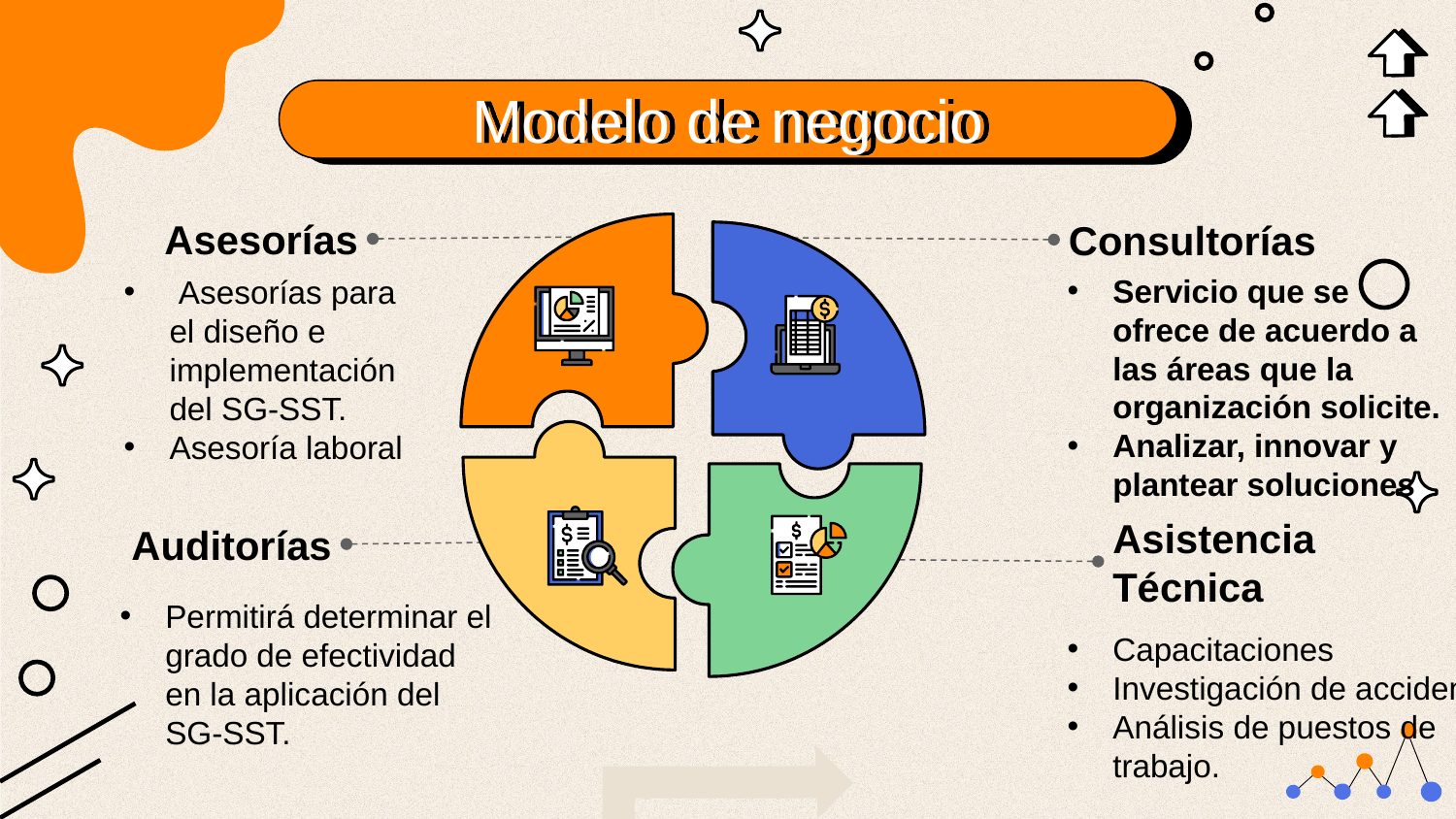

# Modelo de negocio

Asesorías
Consultorías
Servicio que se ofrece de acuerdo a las áreas que la organización solicite.
Analizar, innovar y plantear soluciones

 Asesorías para el diseño e implementación del SG-SST.
Asesoría laboral

Auditorías
Asistencia Técnica
Permitirá determinar el grado de efectividad en la aplicación del SG-SST.
Capacitaciones
Investigación de accidentes.
Análisis de puestos de trabajo.